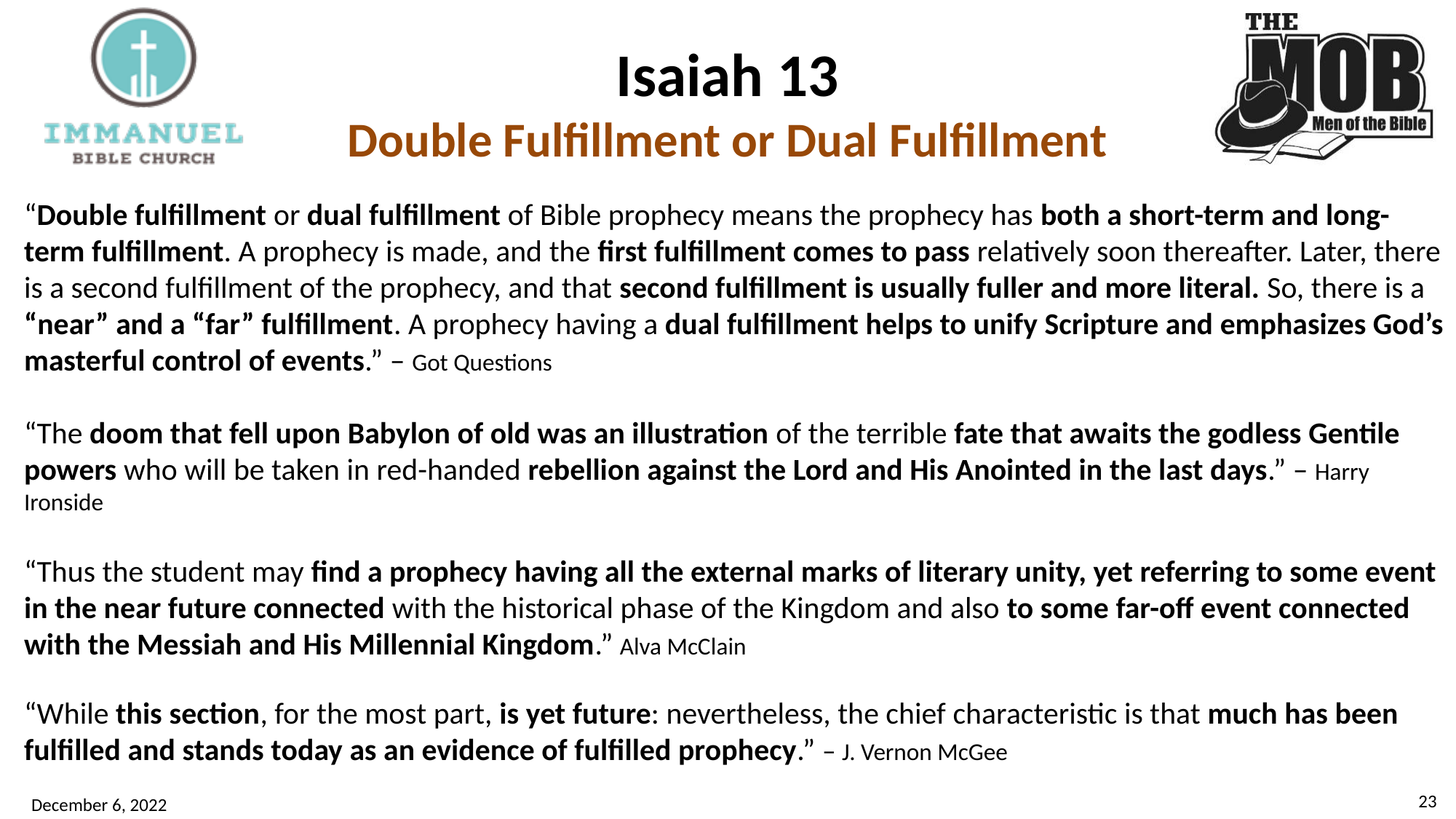

# Isaiah 13 Double Fulfillment or Dual Fulfillment

“Double fulfillment or dual fulfillment of Bible prophecy means the prophecy has both a short-term and long-term fulfillment. A prophecy is made, and the first fulfillment comes to pass relatively soon thereafter. Later, there is a second fulfillment of the prophecy, and that second fulfillment is usually fuller and more literal. So, there is a “near” and a “far” fulfillment. A prophecy having a dual fulfillment helps to unify Scripture and emphasizes God’s masterful control of events.” – Got Questions

“The doom that fell upon Babylon of old was an illustration of the terrible fate that awaits the godless Gentile powers who will be taken in red-handed rebellion against the Lord and His Anointed in the last days.” – Harry Ironside

“Thus the student may find a prophecy having all the external marks of literary unity, yet referring to some event in the near future connected with the historical phase of the Kingdom and also to some far-off event connected with the Messiah and His Millennial Kingdom.” Alva McClain

“While this section, for the most part, is yet future: nevertheless, the chief characteristic is that much has been fulfilled and stands today as an evidence of fulfilled prophecy.” – J. Vernon McGee
23
December 6, 2022